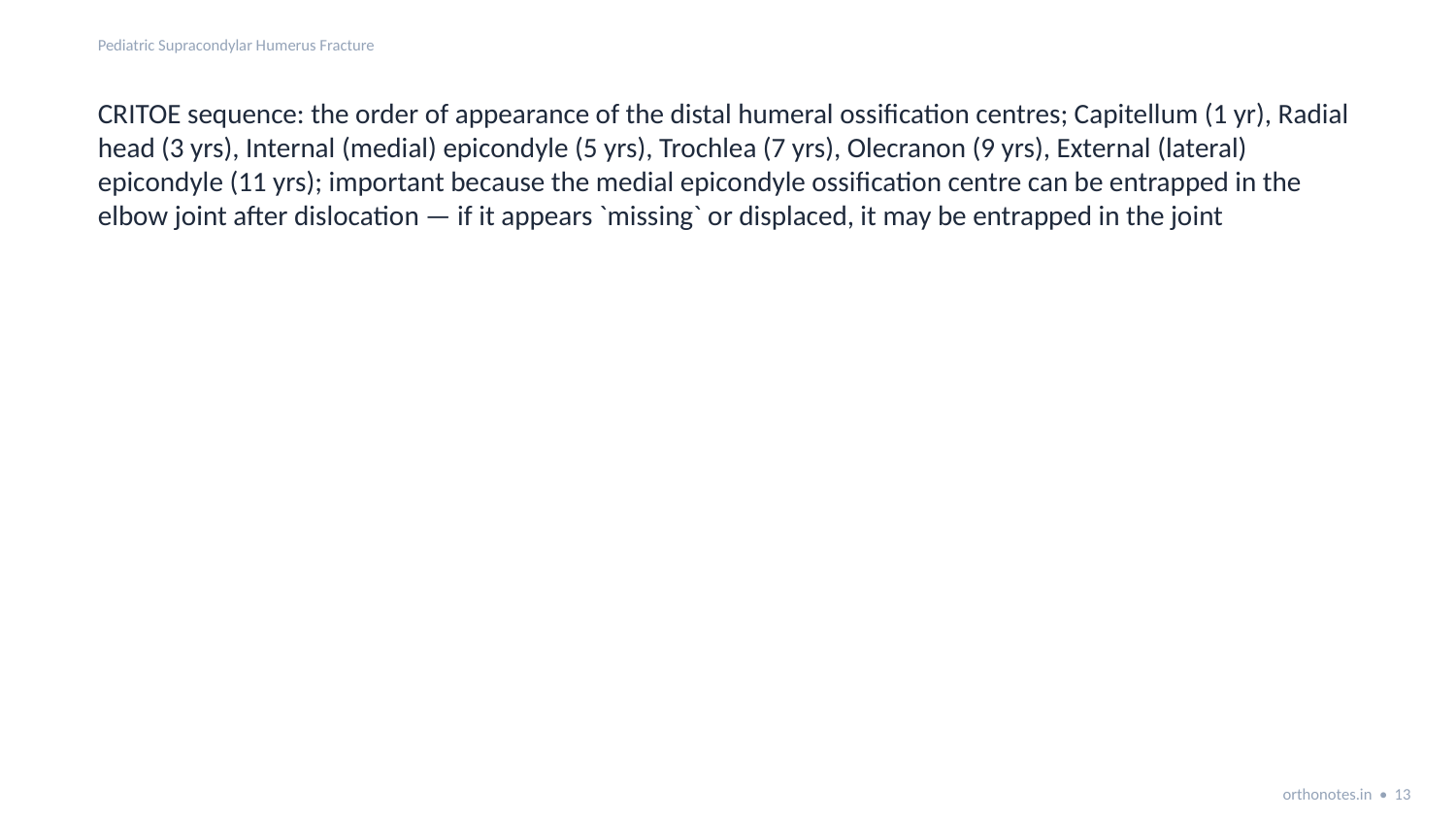

Pediatric Supracondylar Humerus Fracture
CRITOE sequence: the order of appearance of the distal humeral ossification centres; Capitellum (1 yr), Radial head (3 yrs), Internal (medial) epicondyle (5 yrs), Trochlea (7 yrs), Olecranon (9 yrs), External (lateral) epicondyle (11 yrs); important because the medial epicondyle ossification centre can be entrapped in the elbow joint after dislocation — if it appears `missing` or displaced, it may be entrapped in the joint
orthonotes.in  •  13